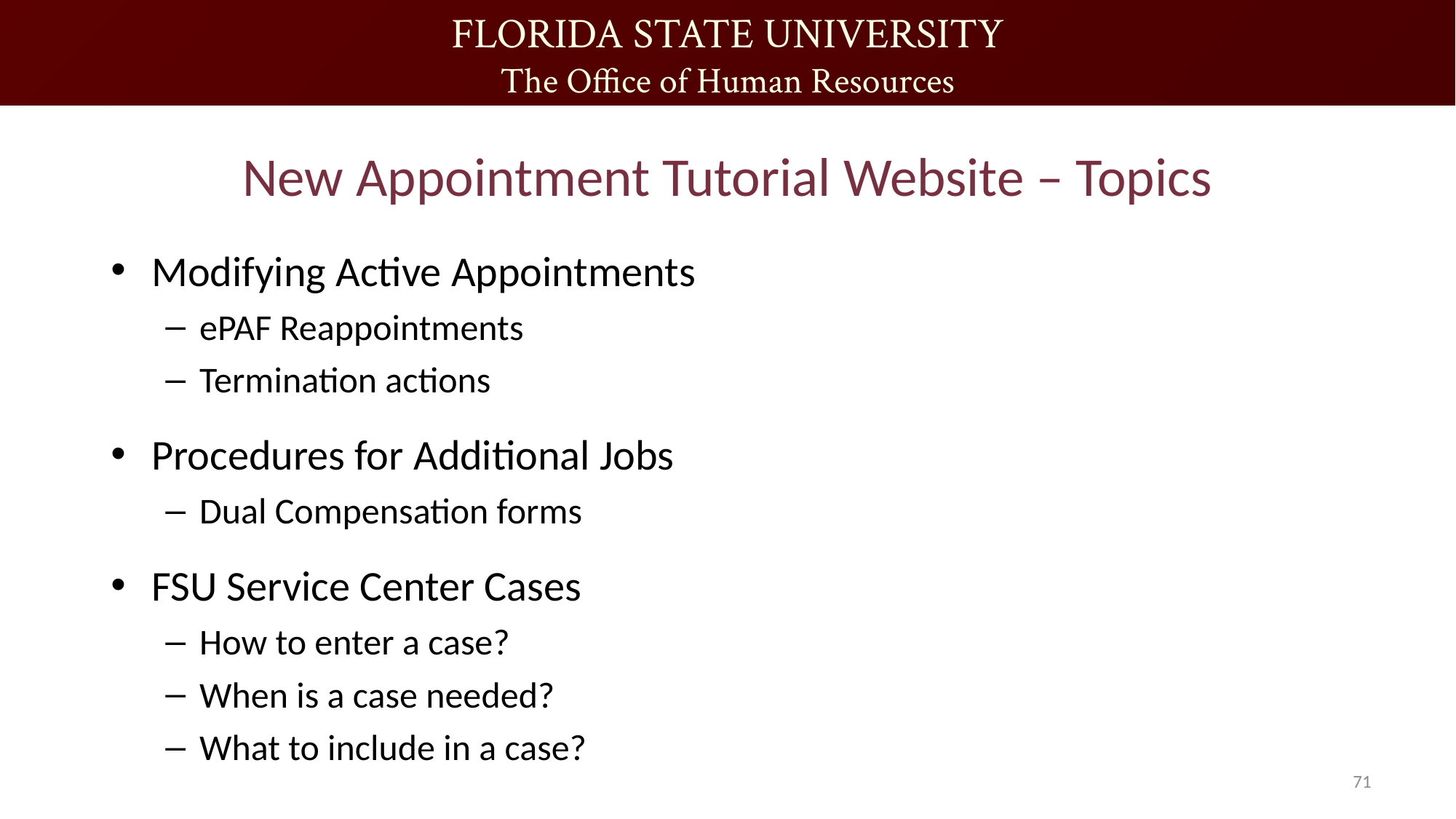

# New Appointment Tutorial Website – Topics
Modifying Active Appointments
ePAF Reappointments
Termination actions
Procedures for Additional Jobs
Dual Compensation forms
FSU Service Center Cases
How to enter a case?
When is a case needed?
What to include in a case?

71